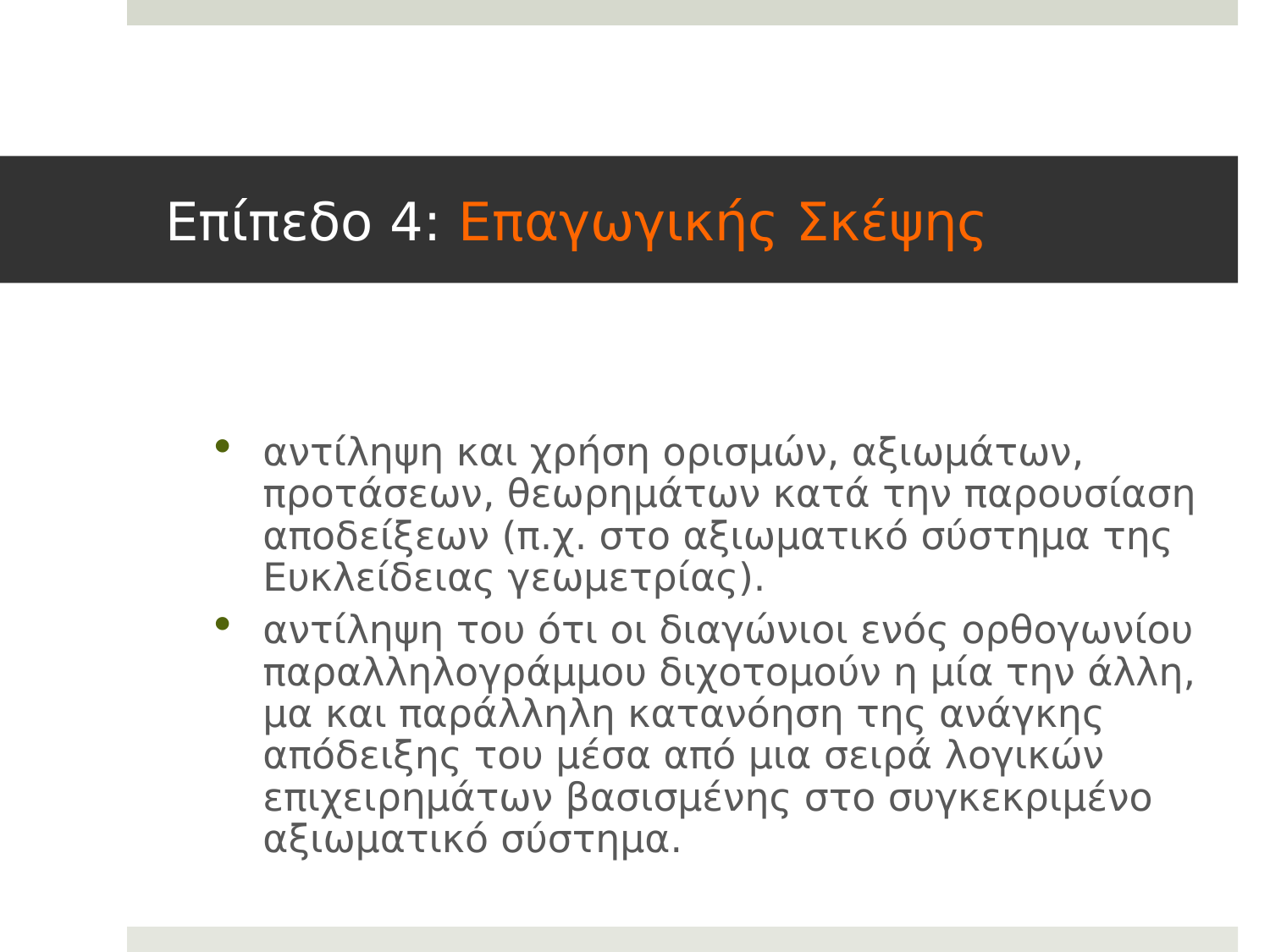

# Επίπεδο 4: Επαγωγικής Σκέψης

αντίληψη και χρήση ορισμών, αξιωμάτων, προτάσεων, θεωρημάτων κατά την παρουσίαση αποδείξεων (π.χ. στο αξιωματικό σύστημα της Ευκλείδειας γεωμετρίας).
αντίληψη του ότι οι διαγώνιοι ενός ορθογωνίου παραλληλογράμμου διχοτομούν η μία την άλλη, μα και παράλληλη κατανόηση της ανάγκης απόδειξης του μέσα από μια σειρά λογικών επιχειρημάτων βασισμένης στο συγκεκριμένο αξιωματικό σύστημα.